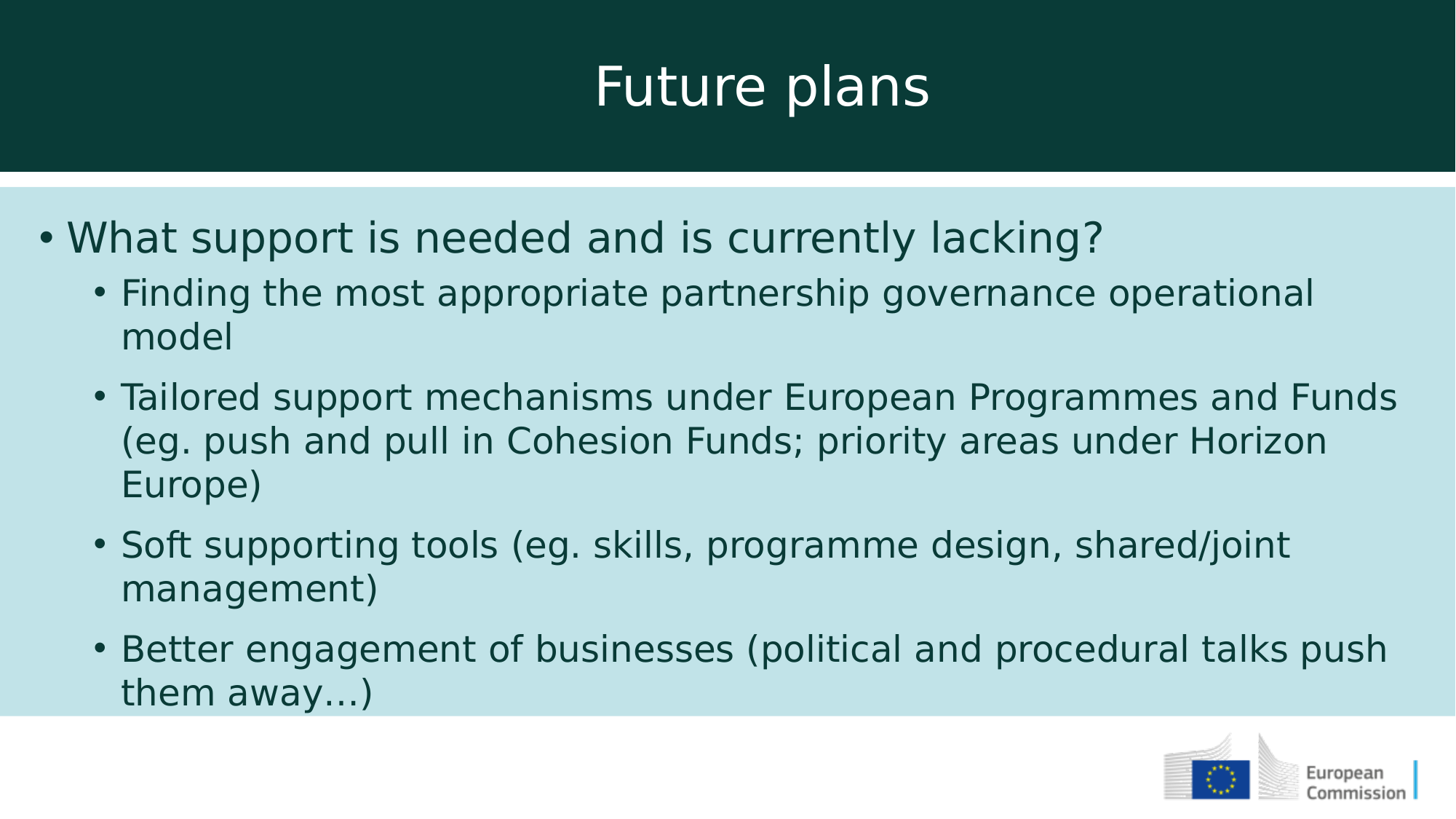

Future plans

What support is needed and is currently lacking?
Finding the most appropriate partnership governance operational model
Tailored support mechanisms under European Programmes and Funds (eg. push and pull in Cohesion Funds; priority areas under Horizon Europe)
Soft supporting tools (eg. skills, programme design, shared/joint management)
Better engagement of businesses (political and procedural talks push them away…)